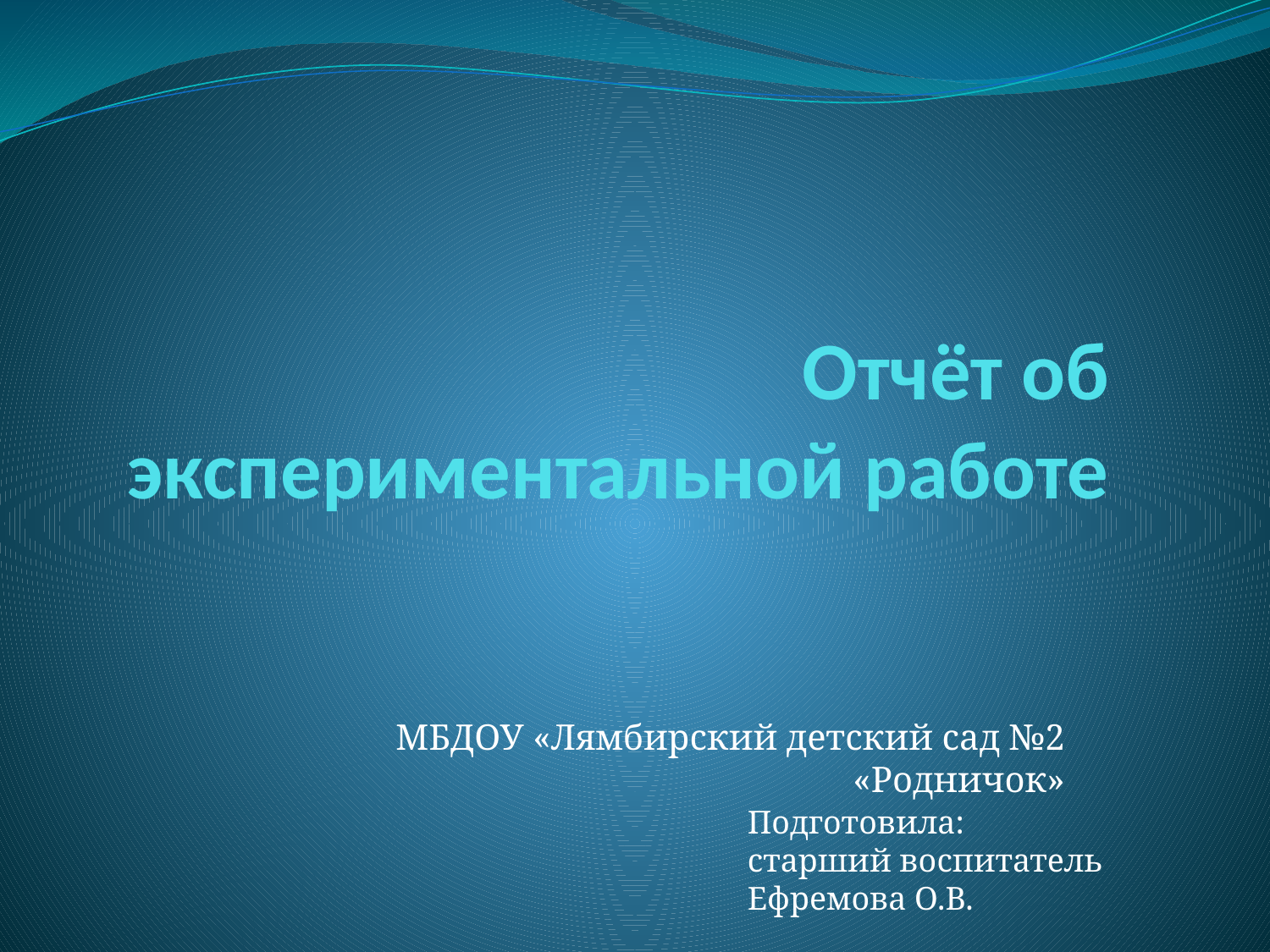

# Отчёт об экспериментальной работе
МБДОУ «Лямбирский детский сад №2 «Родничок»
Подготовила:
старший воспитатель
Ефремова О.В.